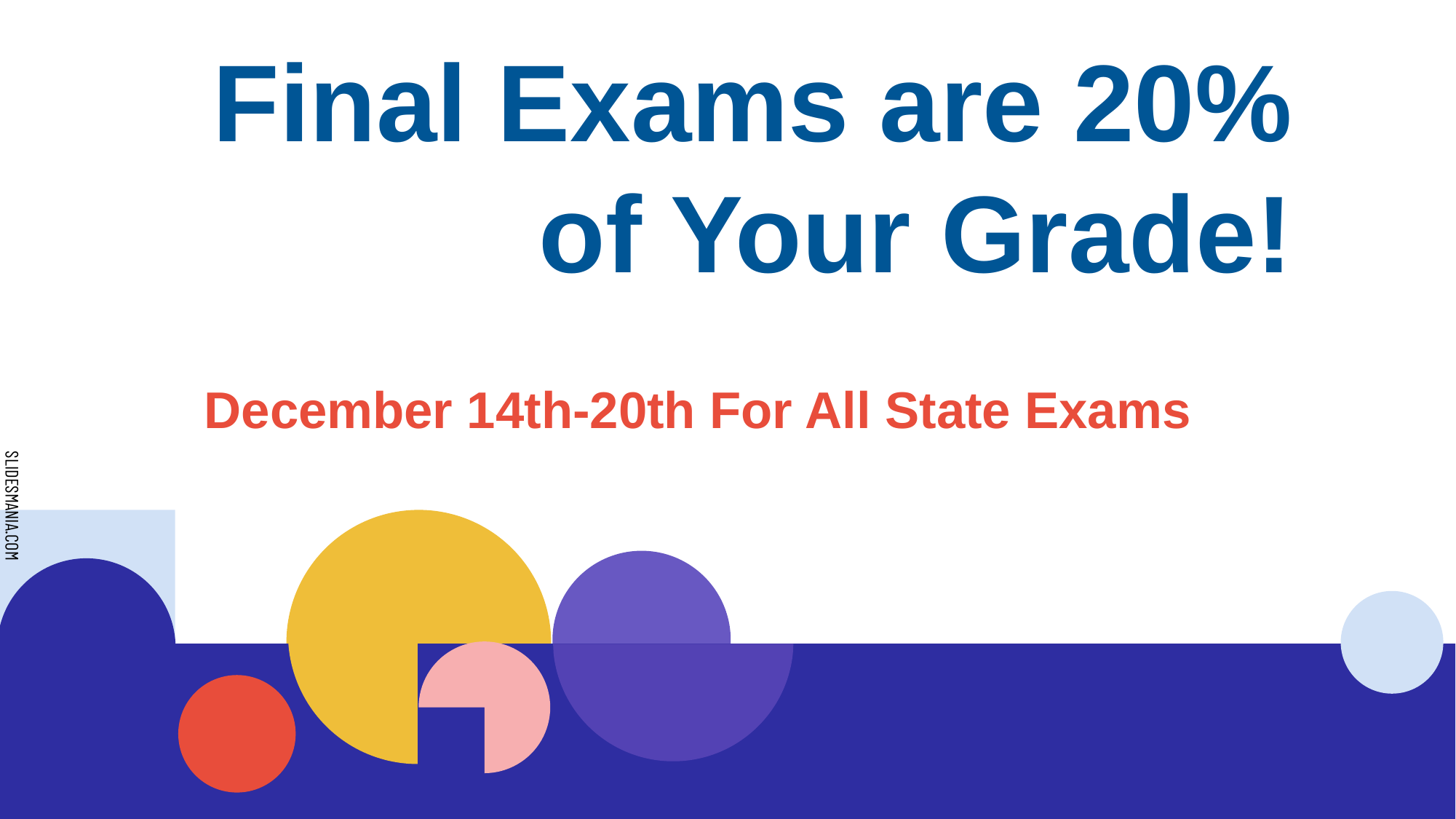

# Final Exams are 20% of Your Grade!
December 14th-20th For All State Exams